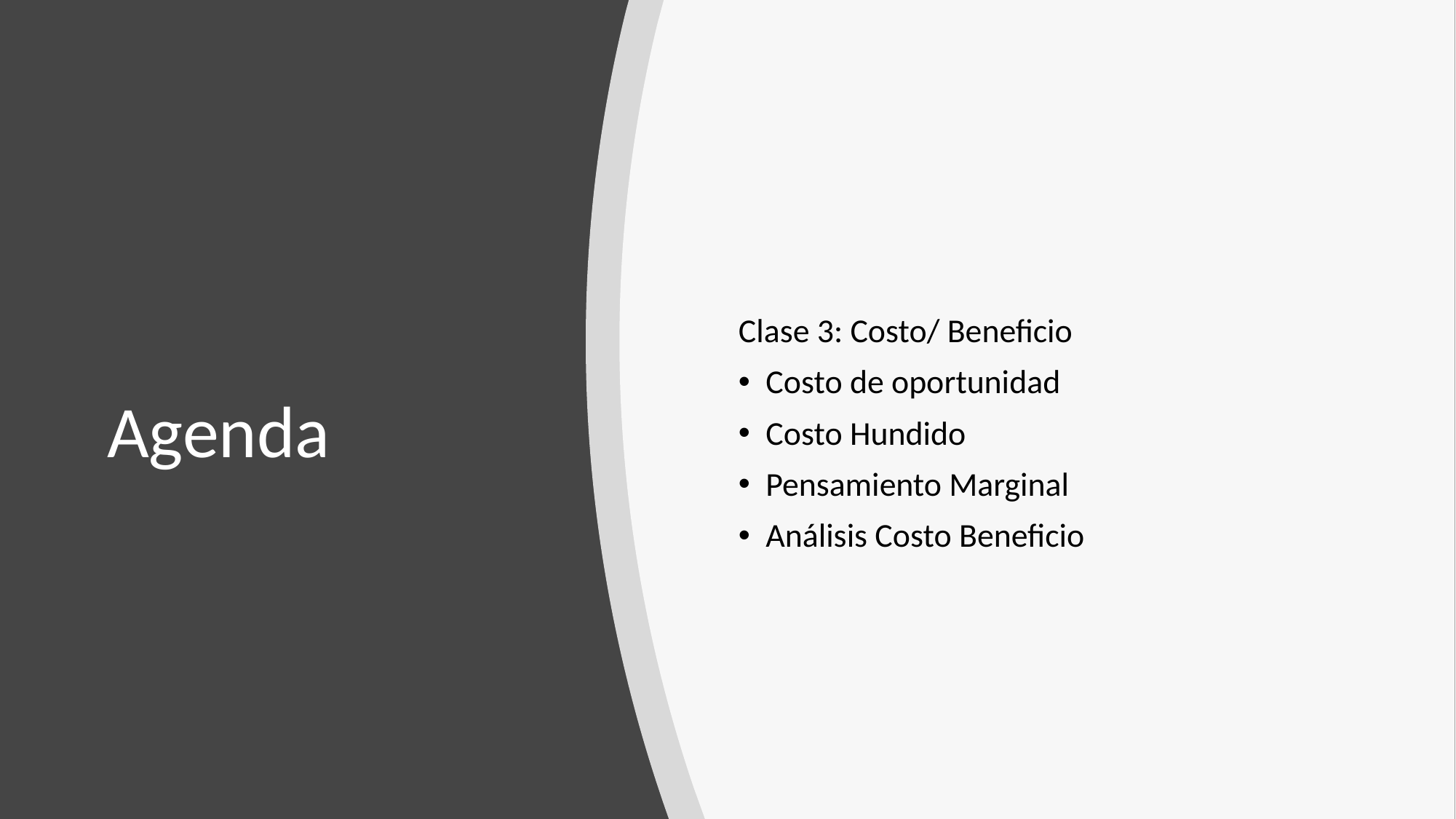

Clase 3: Costo/ Beneficio
Costo de oportunidad
Costo Hundido
Pensamiento Marginal
Análisis Costo Beneficio
# Agenda